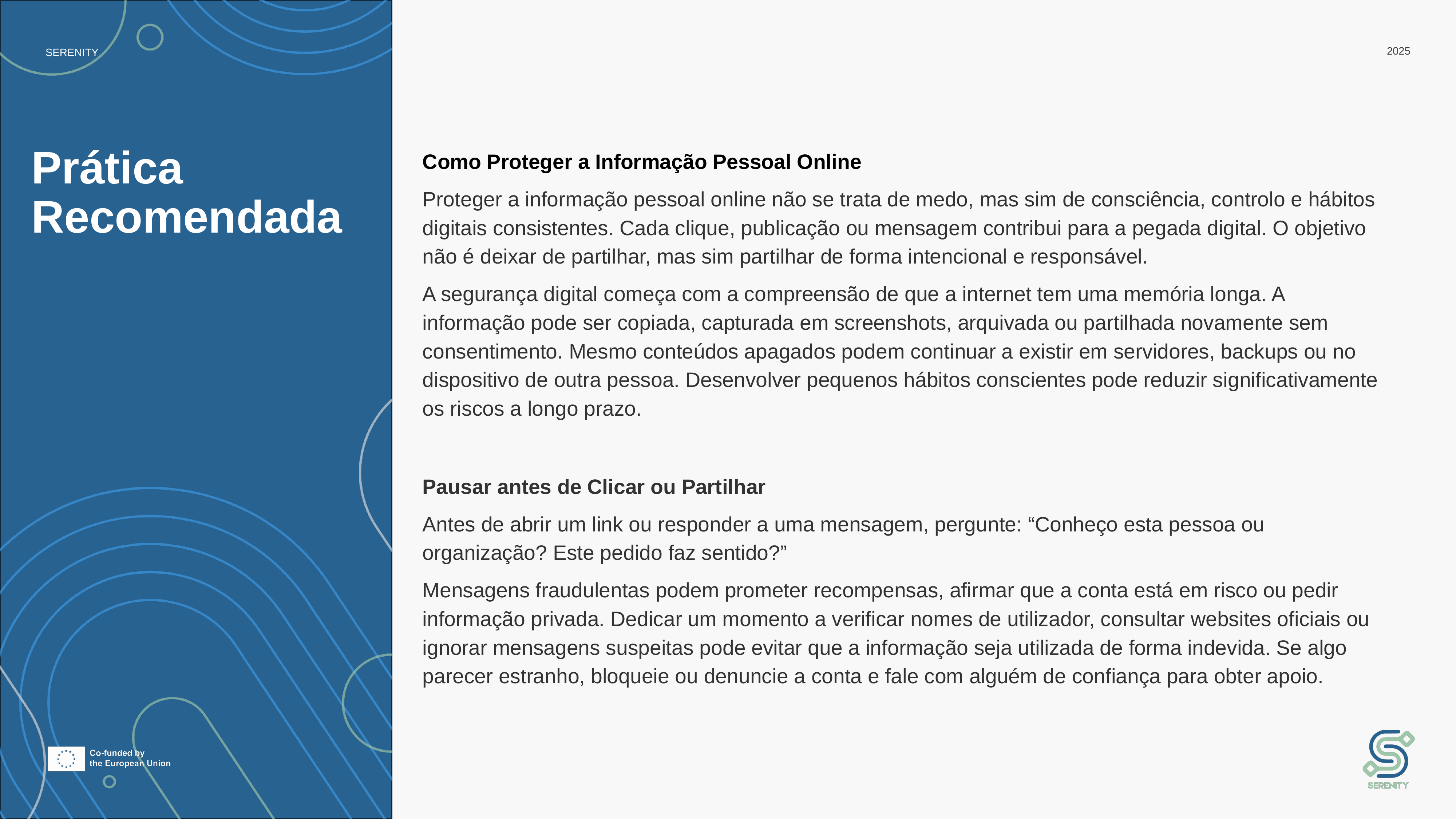

# Prática Recomendada

Como Proteger a Informação Pessoal Online
Proteger a informação pessoal online não se trata de medo, mas sim de consciência, controlo e hábitos digitais consistentes. Cada clique, publicação ou mensagem contribui para a pegada digital. O objetivo não é deixar de partilhar, mas sim partilhar de forma intencional e responsável.
A segurança digital começa com a compreensão de que a internet tem uma memória longa. A informação pode ser copiada, capturada em screenshots, arquivada ou partilhada novamente sem consentimento. Mesmo conteúdos apagados podem continuar a existir em servidores, backups ou no dispositivo de outra pessoa. Desenvolver pequenos hábitos conscientes pode reduzir significativamente os riscos a longo prazo.

Pausar antes de Clicar ou Partilhar
Antes de abrir um link ou responder a uma mensagem, pergunte: “Conheço esta pessoa ou organização? Este pedido faz sentido?”
Mensagens fraudulentas podem prometer recompensas, afirmar que a conta está em risco ou pedir informação privada. Dedicar um momento a verificar nomes de utilizador, consultar websites oficiais ou ignorar mensagens suspeitas pode evitar que a informação seja utilizada de forma indevida. Se algo parecer estranho, bloqueie ou denuncie a conta e fale com alguém de confiança para obter apoio.